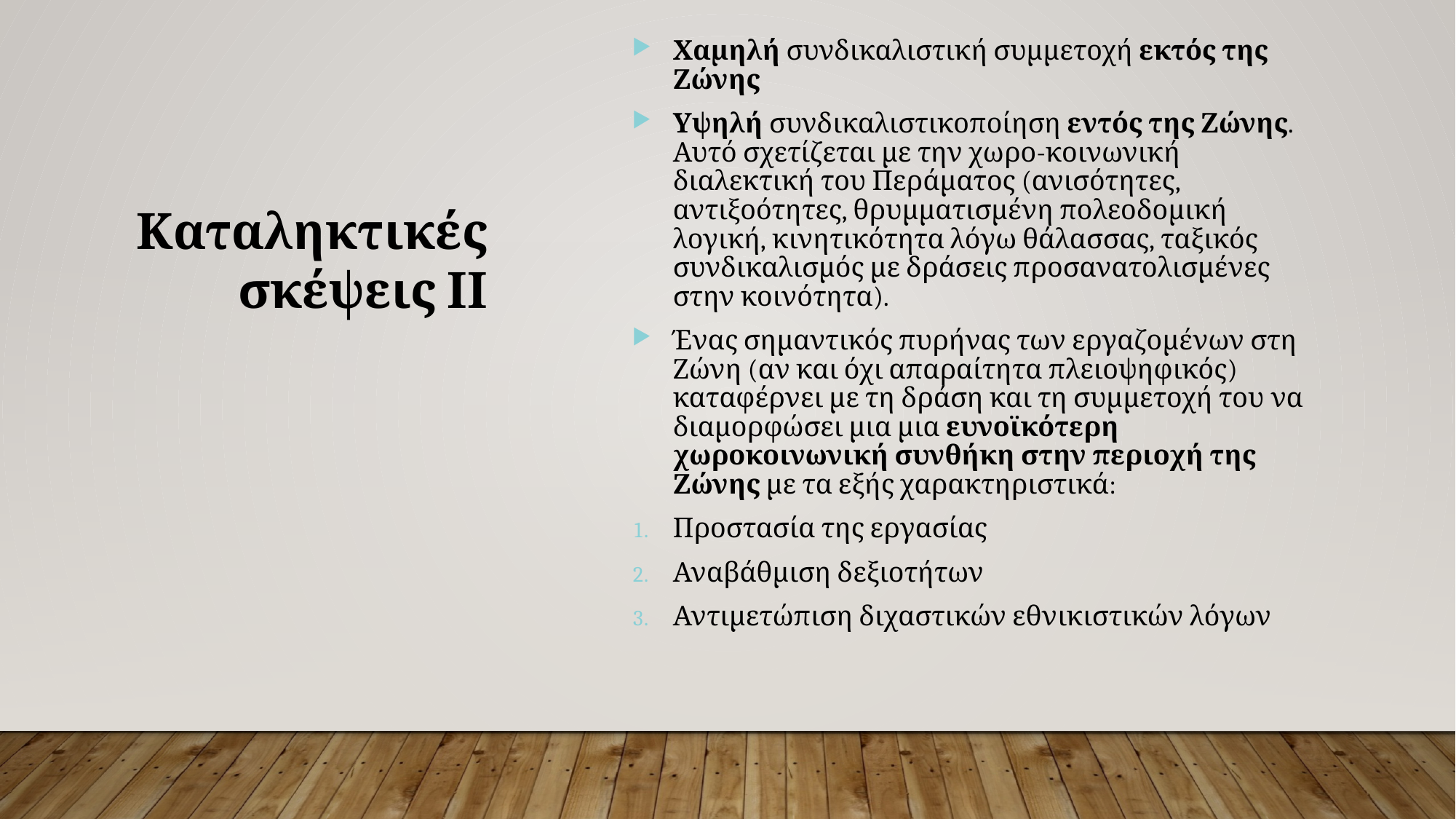

Χαμηλή συνδικαλιστική συμμετοχή εκτός της Ζώνης
Υψηλή συνδικαλιστικοποίηση εντός της Ζώνης. Αυτό σχετίζεται με την χωρο-κοινωνική διαλεκτική του Περάματος (ανισότητες, αντιξοότητες, θρυμματισμένη πολεοδομική λογική, κινητικότητα λόγω θάλασσας, ταξικός συνδικαλισμός με δράσεις προσανατολισμένες στην κοινότητα).
Ένας σημαντικός πυρήνας των εργαζομένων στη Ζώνη (αν και όχι απαραίτητα πλειοψηφικός) καταφέρνει με τη δράση και τη συμμετοχή του να διαμορφώσει μια μια ευνοϊκότερη χωροκοινωνική συνθήκη στην περιοχή της Ζώνης με τα εξής χαρακτηριστικά:
Προστασία της εργασίας
Αναβάθμιση δεξιοτήτων
Αντιμετώπιση διχαστικών εθνικιστικών λόγων

Καταληκτικές σκέψεις ΙΙ